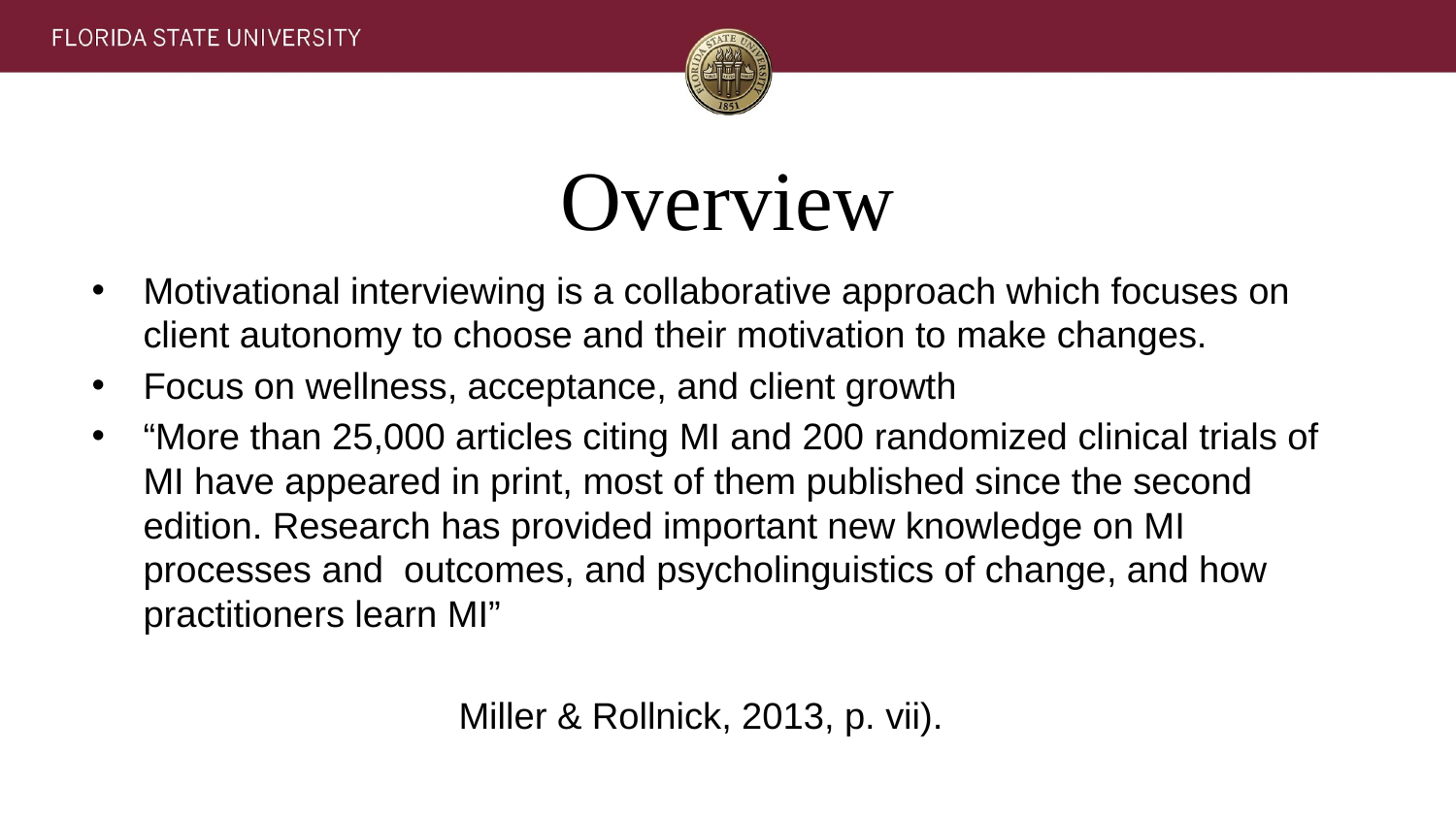

# Overview

Motivational interviewing is a collaborative approach which focuses on client autonomy to choose and their motivation to make changes.
Focus on wellness, acceptance, and client growth
“More than 25,000 articles citing MI and 200 randomized clinical trials of MI have appeared in print, most of them published since the second edition. Research has provided important new knowledge on MI processes and  outcomes, and psycholinguistics of change, and how practitioners learn MI”

                                    Miller & Rollnick, 2013, p. vii).